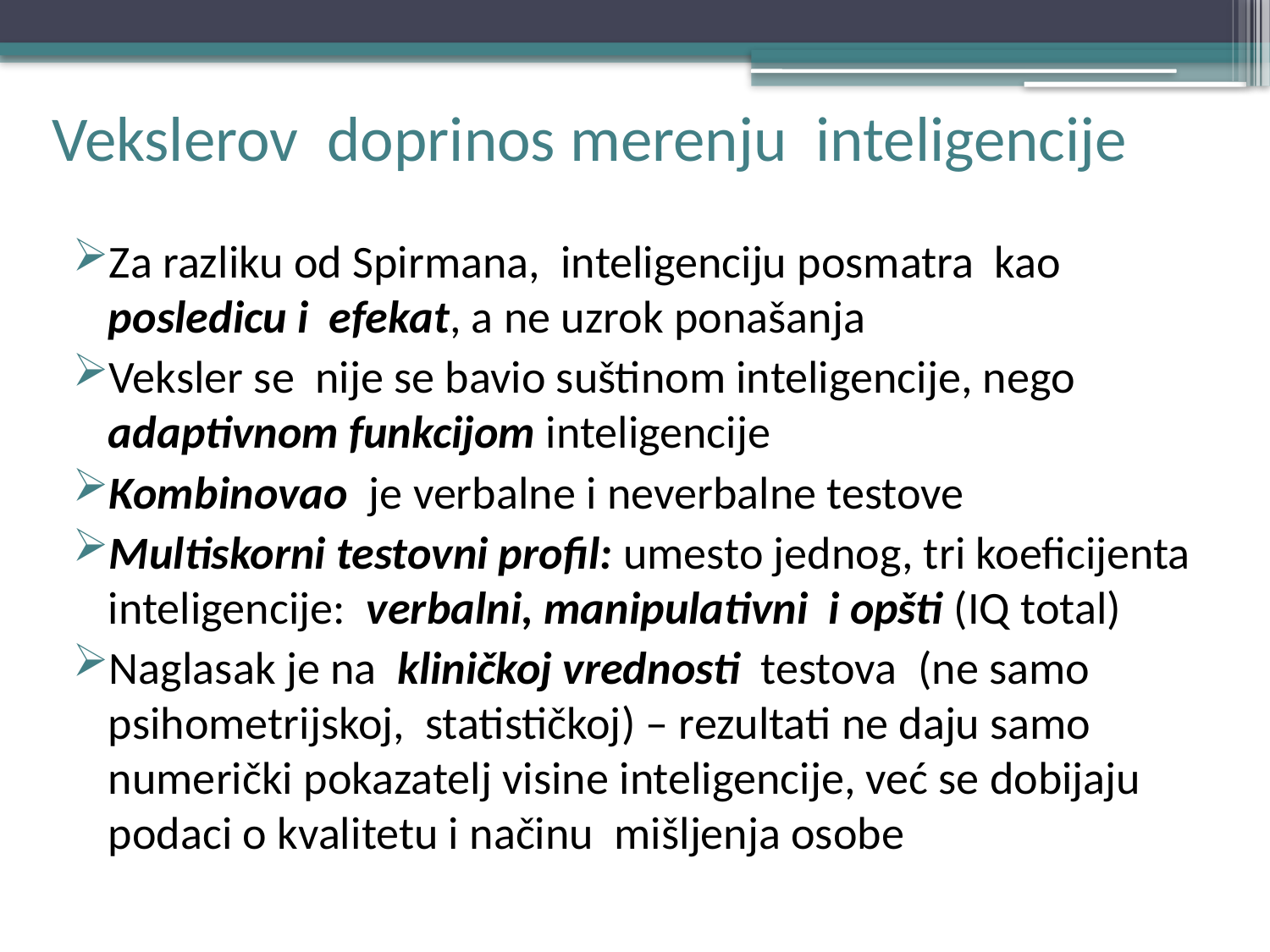

# Vekslerov  doprinos merenju  inteligencije
Za razliku od Spirmana,  inteligenciju posmatra  kao  posledicu i  efekat, a ne uzrok ponašanja
Veksler se  nije se bavio suštinom inteligencije, nego adaptivnom funkcijom inteligencije
Kombinovao  je verbalne i neverbalne testove
Multiskorni testovni profil: umesto jednog, tri koeficijenta inteligencije:  verbalni, manipulativni  i opšti (IQ total)
Naglasak je na  kliničkoj vrednosti  testova  (ne samo  psihometrijskoj,  statističkoj) – rezultati ne daju samo numerički pokazatelj visine inteligencije, već se dobijaju podaci o kvalitetu i načinu  mišljenja osobe